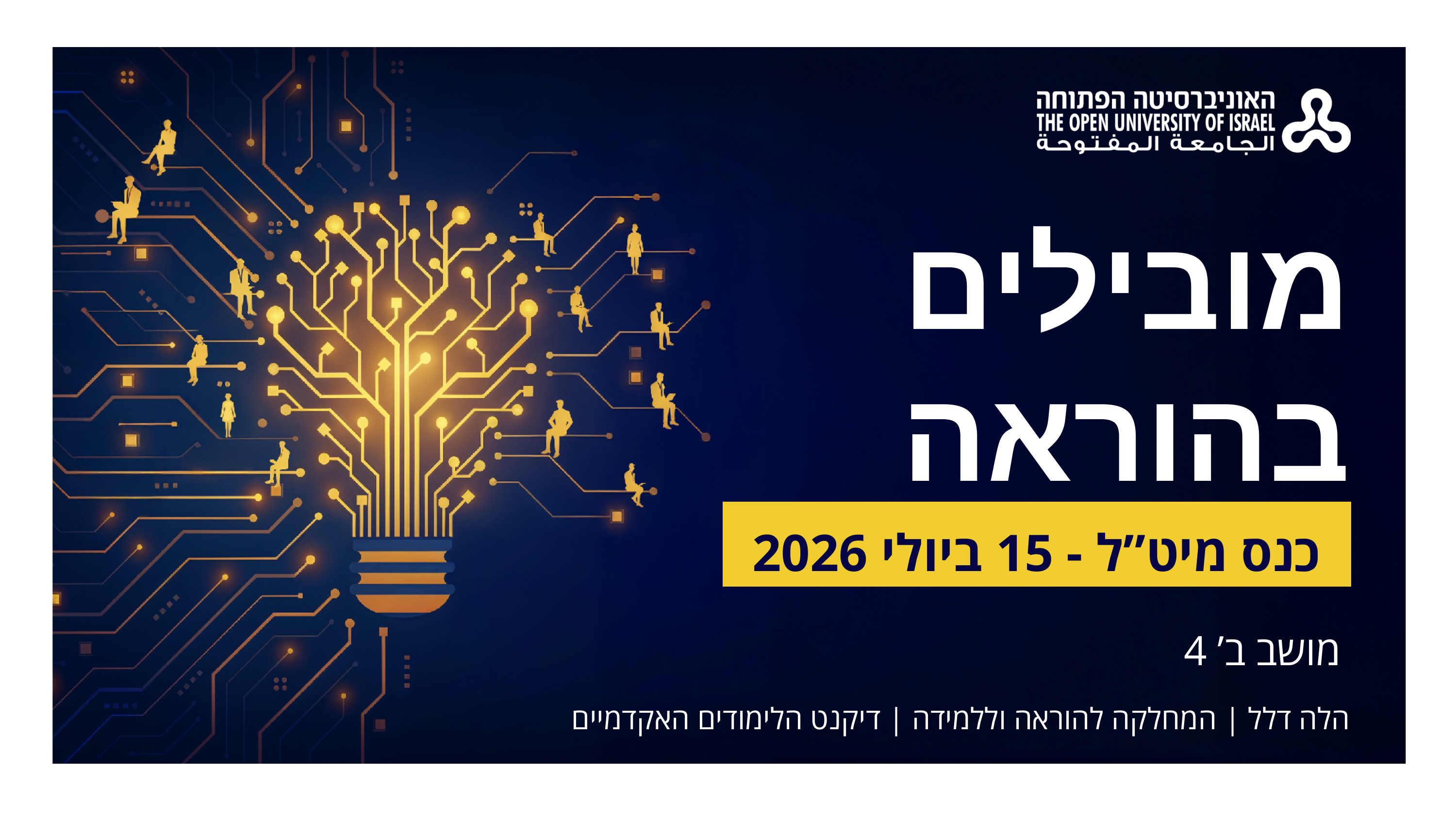

מובילים
בהוראה

כנס מיט”ל - 15 ביולי 2026
מושב ב’ 4
הלה דלל | המחלקה להוראה וללמידה | דיקנט הלימודים האקדמיים